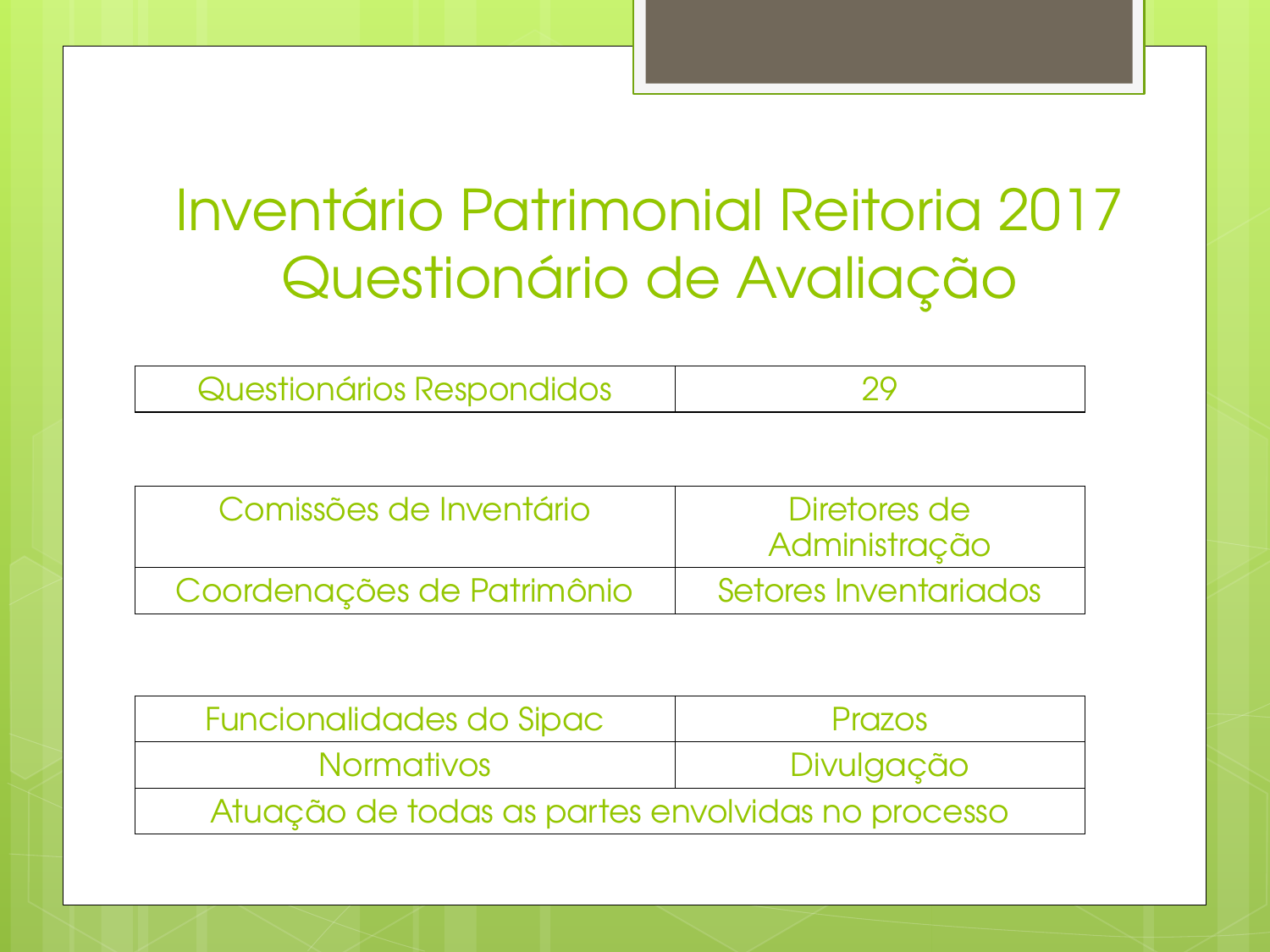

# Inventário Patrimonial Reitoria 2017 Questionário de Avaliação
| Questionários Respondidos | 29 |
| --- | --- |
| Comissões de Inventário | Diretores de Administração |
| --- | --- |
| Coordenações de Patrimônio | Setores Inventariados |
| Funcionalidades do Sipac | Prazos |
| --- | --- |
| Normativos | Divulgação |
| Atuação de todas as partes envolvidas no processo |  |